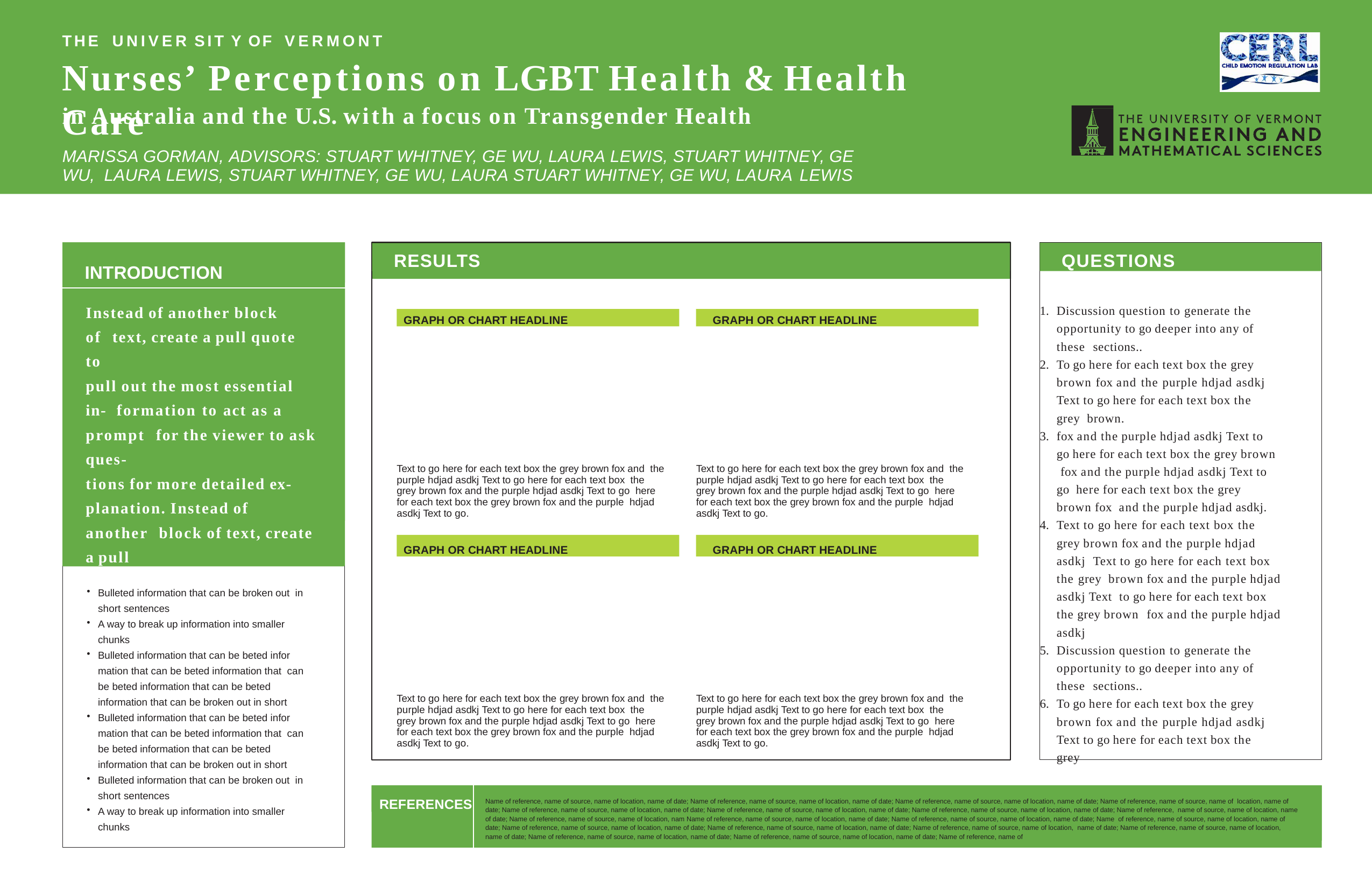

THE	UNIVER SIT Y	OF VERMONT

# Nurses’ Perceptions on LGBT Health & Health Care
in Australia and the U.S. with a focus on Transgender Health
MARISSA GORMAN, ADVISORS: STUART WHITNEY, GE WU, LAURA LEWIS, STUART WHITNEY, GE WU,  LAURA LEWIS, STUART WHITNEY, GE WU, LAURA STUART WHITNEY, GE WU, LAURA LEWIS
,

INTRODUCTION

QUESTIONS
RESULTS

Instead of another block of  text, create a pull quote to
pull out the most essential in-  formation to act as a prompt  for the viewer to ask ques-
tions for more detailed ex-
planation. Instead of another  block of text, create a pull
Discussion question to generate the  opportunity to go deeper into any of these  sections..
To go here for each text box the grey  brown fox and the purple hdjad asdkj  Text to go here for each text box the grey  brown.
fox and the purple hdjad asdkj Text to  go here for each text box the grey brown  fox and the purple hdjad asdkj Text to go  here for each text box the grey brown fox  and the purple hdjad asdkj.
Text to go here for each text box the  grey brown fox and the purple hdjad asdkj  Text to go here for each text box the grey  brown fox and the purple hdjad asdkj Text  to go here for each text box the grey brown  fox and the purple hdjad asdkj
Discussion question to generate the  opportunity to go deeper into any of these  sections..
To go here for each text box the grey  brown fox and the purple hdjad asdkj  Text to go here for each text box the grey
GRAPH OR CHART HEADLINE
GRAPH OR CHART HEADLINE
Text to go here for each text box the grey brown fox and  the purple hdjad asdkj Text to go here for each text box  the grey brown fox and the purple hdjad asdkj Text to go  here for each text box the grey brown fox and the purple  hdjad asdkj Text to go.
Text to go here for each text box the grey brown fox and  the purple hdjad asdkj Text to go here for each text box  the grey brown fox and the purple hdjad asdkj Text to go  here for each text box the grey brown fox and the purple  hdjad asdkj Text to go.
GRAPH OR CHART HEADLINE
GRAPH OR CHART HEADLINE

METHOD
Bulleted information that can be broken out  in short sentences
A way to break up information into smaller  chunks
Bulleted information that can be beted infor  mation that can be beted information that  can be beted information that can be beted  information that can be broken out in short
Bulleted information that can be beted infor  mation that can be beted information that  can be beted information that can be beted  information that can be broken out in short
Bulleted information that can be broken out  in short sentences
A way to break up information into smaller  chunks
Text to go here for each text box the grey brown fox and  the purple hdjad asdkj Text to go here for each text box  the grey brown fox and the purple hdjad asdkj Text to go  here for each text box the grey brown fox and the purple  hdjad asdkj Text to go.
Text to go here for each text box the grey brown fox and  the purple hdjad asdkj Text to go here for each text box  the grey brown fox and the purple hdjad asdkj Text to go  here for each text box the grey brown fox and the purple  hdjad asdkj Text to go.

REFERENCES

Name of reference, name of source, name of location, name of date; Name of reference, name of source, name of location, name of date; Name of reference, name of source, name of location, name of date; Name of reference, name of source, name of  location, name of date; Name of reference, name of source, name of location, name of date; Name of reference, name of source, name of location, name of date; Name of reference, name of source, name of location, name of date; Name of reference,  name of source, name of location, name of date; Name of reference, name of source, name of location, nam Name of reference, name of source, name of location, name of date; Name of reference, name of source, name of location, name of date; Name  of reference, name of source, name of location, name of date; Name of reference, name of source, name of location, name of date; Name of reference, name of source, name of location, name of date; Name of reference, name of source, name of location,  name of date; Name of reference, name of source, name of location, name of date; Name of reference, name of source, name of location, name of date; Name of reference, name of source, name of location, name of date; Name of reference, name of